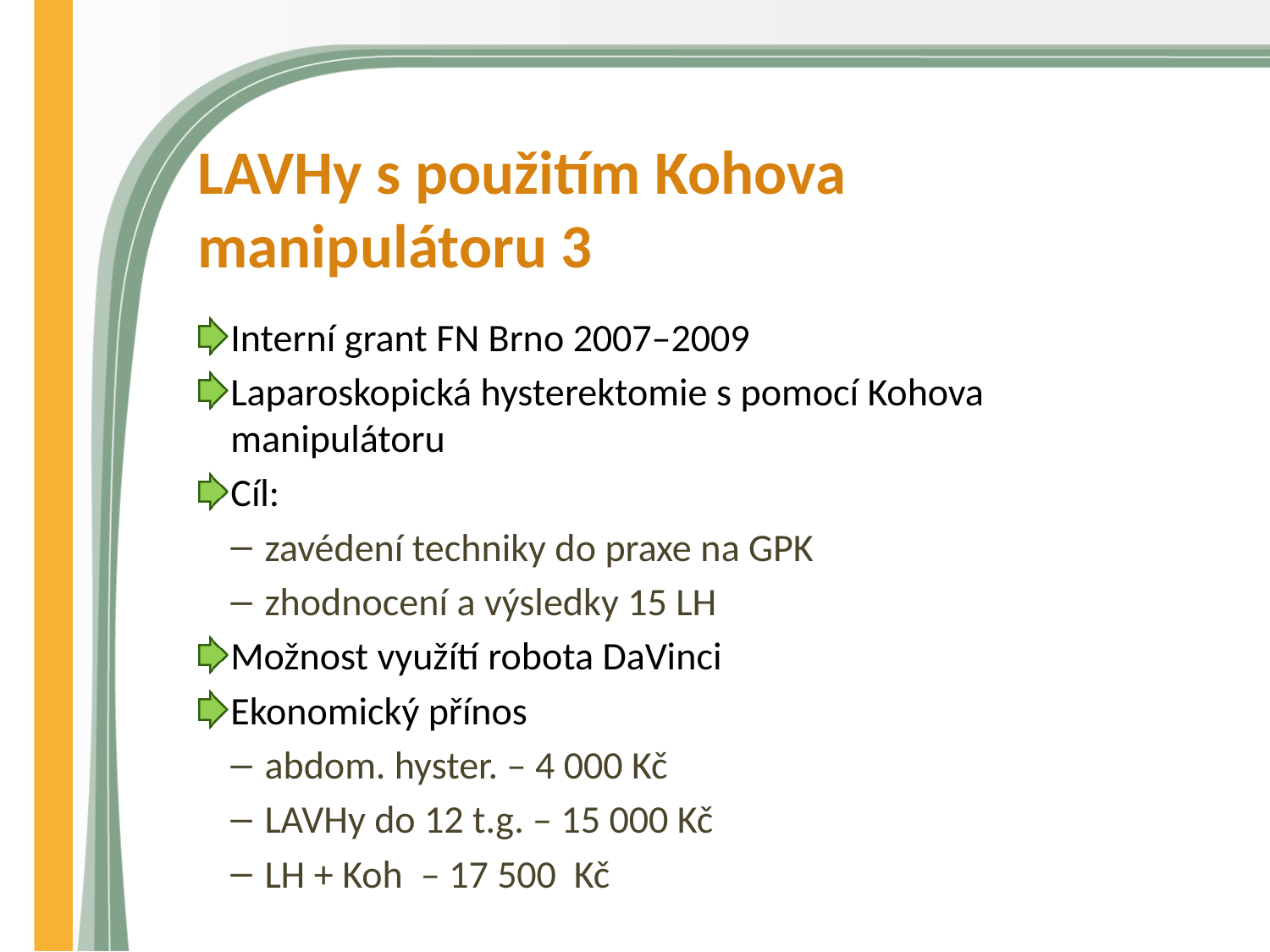

# LAVHy s použitím Kohova manipulátoru 3
Interní grant FN Brno 2007–2009
Laparoskopická hysterektomie s pomocí Kohova manipulátoru
Cíl:
zavédení techniky do praxe na GPK
zhodnocení a výsledky 15 LH
Možnost využítí robota DaVinci
Ekonomický přínos
abdom. hyster. – 4 000 Kč
LAVHy do 12 t.g. – 15 000 Kč
LH + Koh  – 17 500  Kč